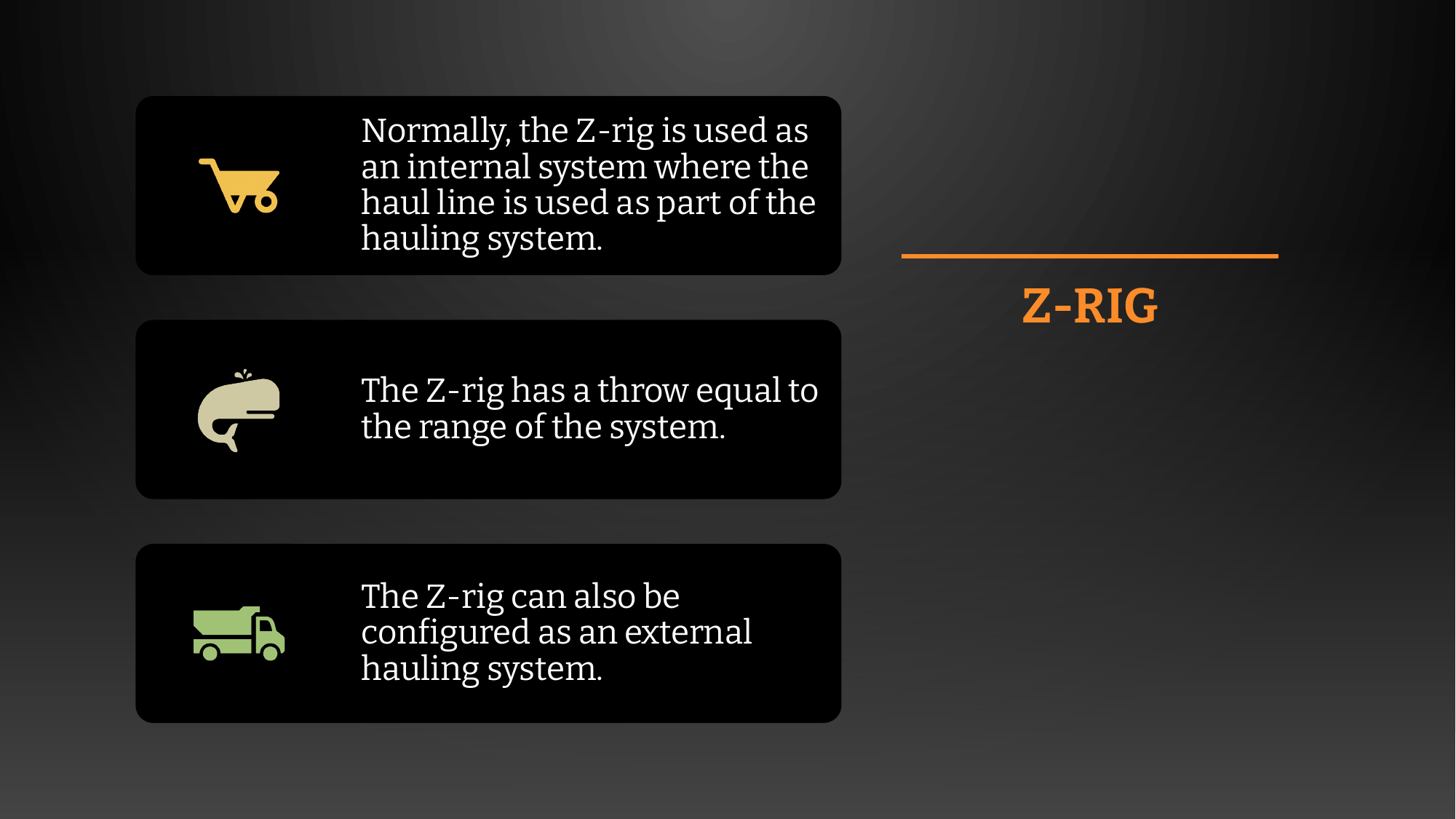

Normally, the Z-rig is used as an internal system where the haul line is used as part of the hauling system.
The Z-rig has a throw equal to the range of the system.
The Z-rig can also be configured as an external hauling system.

# Z-rig